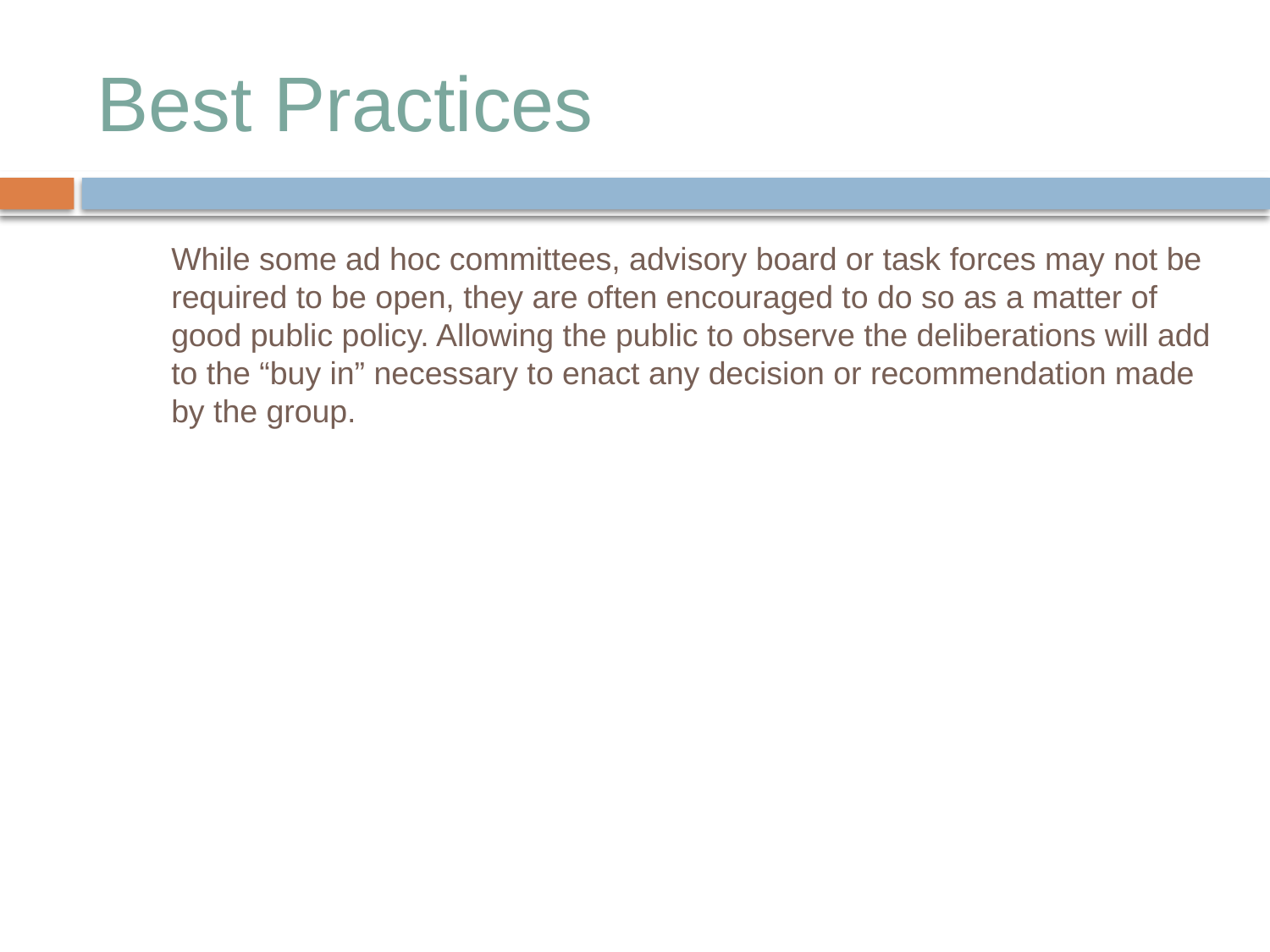

# Best Practices
While some ad hoc committees, advisory board or task forces may not be required to be open, they are often encouraged to do so as a matter of good public policy. Allowing the public to observe the deliberations will add to the “buy in” necessary to enact any decision or recommendation made by the group.